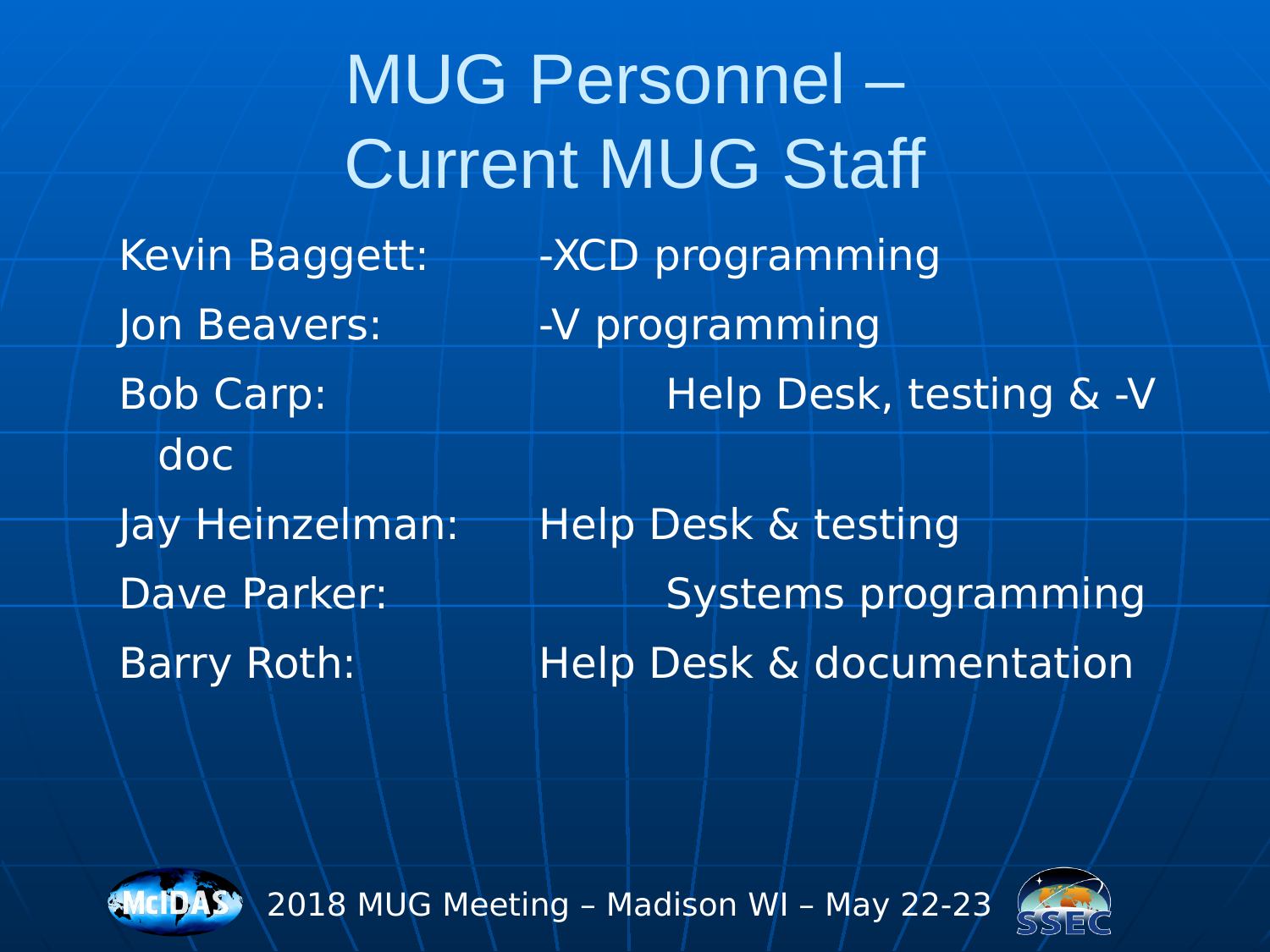

# MUG Personnel – Current MUG Staff
Kevin Baggett: 	-XCD programming
Jon Beavers:  		-V programming
Bob Carp: 			Help Desk, testing & -V doc
Jay Heinzelman: 	Help Desk & testing
Dave Parker:  		Systems programming
Barry Roth: 		Help Desk & documentation